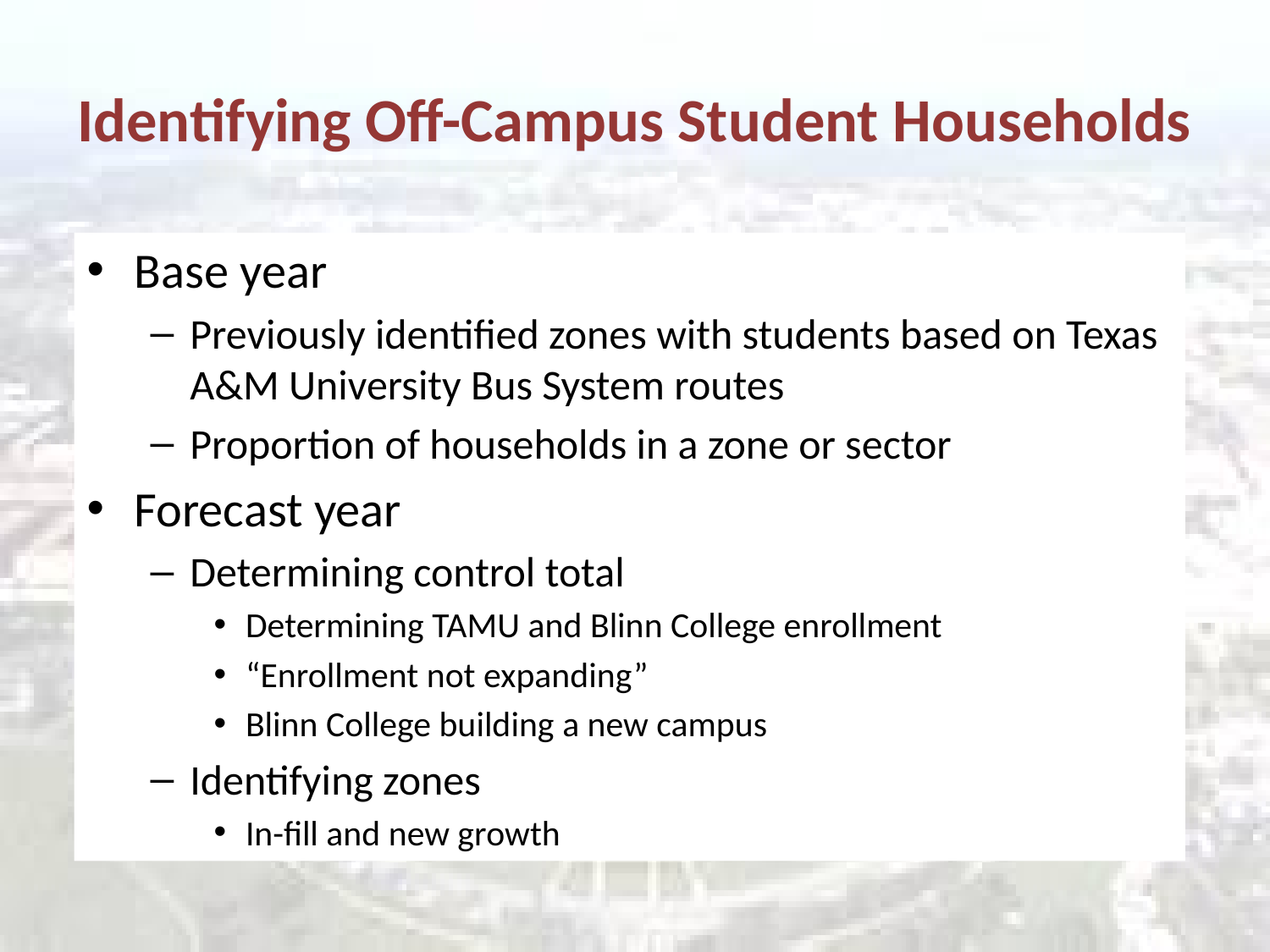

# Identifying Off-Campus Student Households
Base year
Previously identified zones with students based on Texas A&M University Bus System routes
Proportion of households in a zone or sector
Forecast year
Determining control total
Determining TAMU and Blinn College enrollment
“Enrollment not expanding”
Blinn College building a new campus
Identifying zones
In-fill and new growth